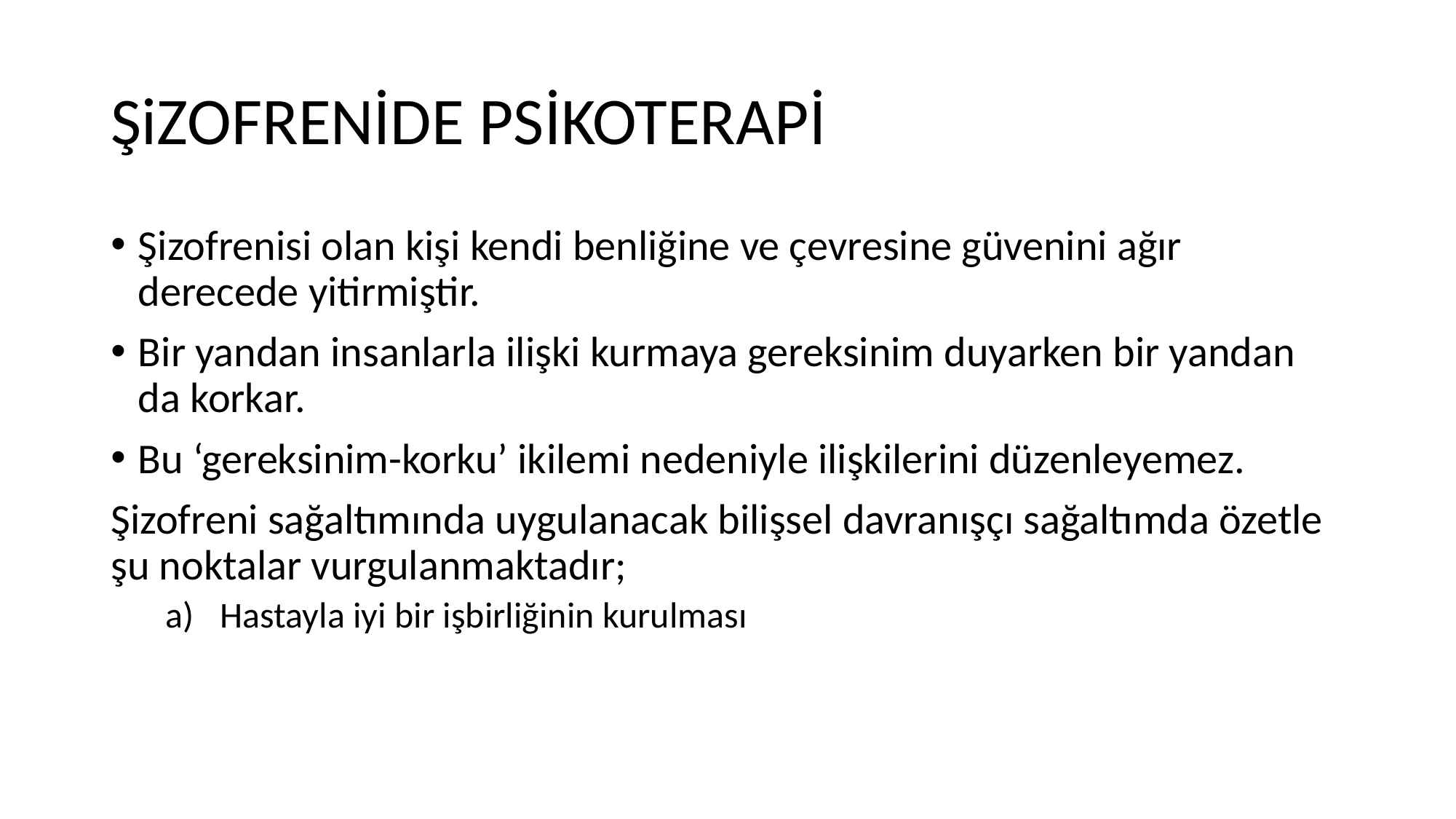

# ŞiZOFRENİDE PSİKOTERAPİ
Şizofrenisi olan kişi kendi benliğine ve çevresine güvenini ağır derecede yitirmiştir.
Bir yandan insanlarla ilişki kurmaya gereksinim duyarken bir yandan da korkar.
Bu ‘gereksinim-korku’ ikilemi nedeniyle ilişkilerini düzenleyemez.
Şizofreni sağaltımında uygulanacak bilişsel davranışçı sağaltımda özetle şu noktalar vurgulanmaktadır;
Hastayla iyi bir işbirliğinin kurulması